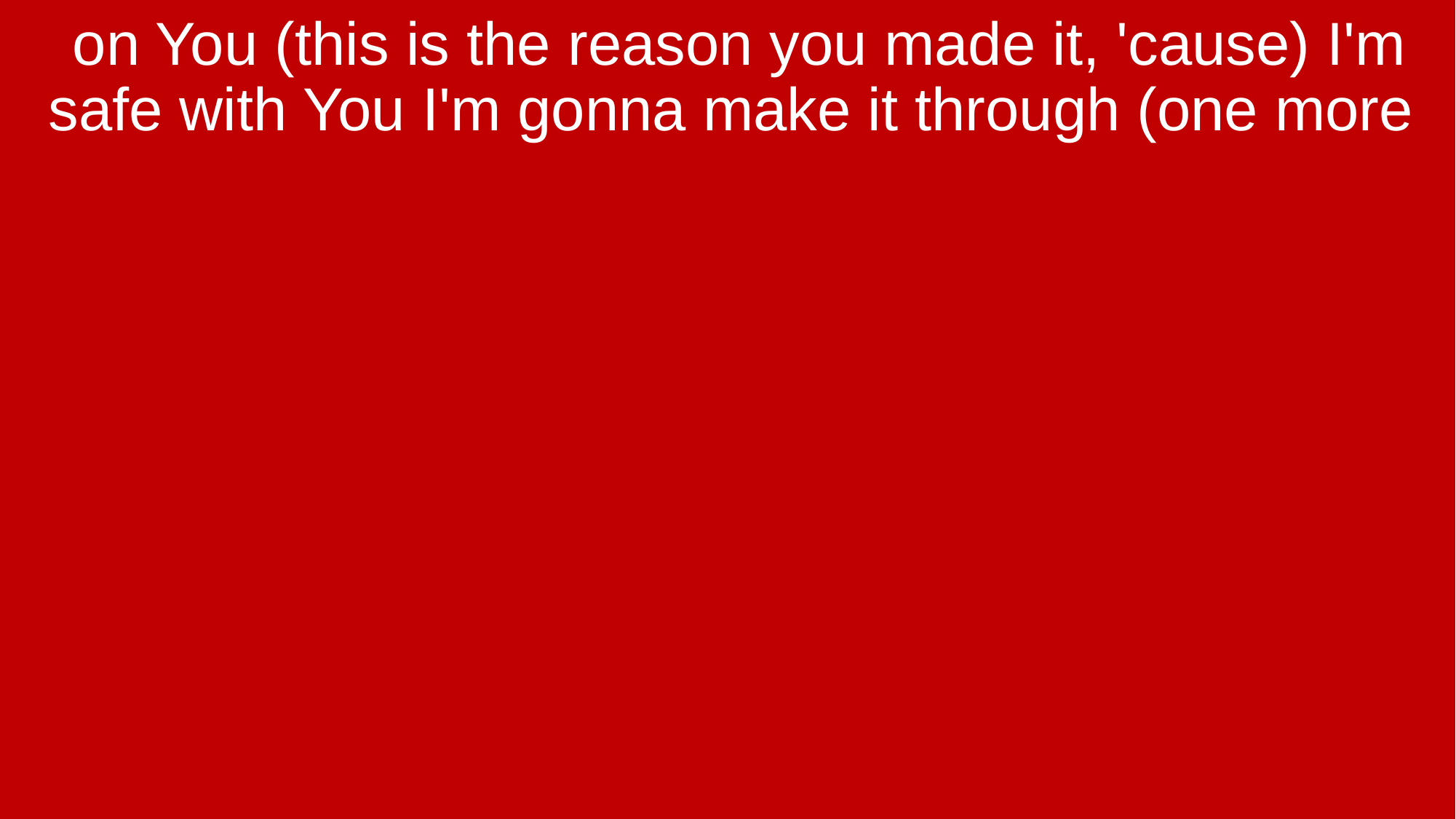

on You (this is the reason you made it, 'cause) I'm safe with You I'm gonna make it through (one more